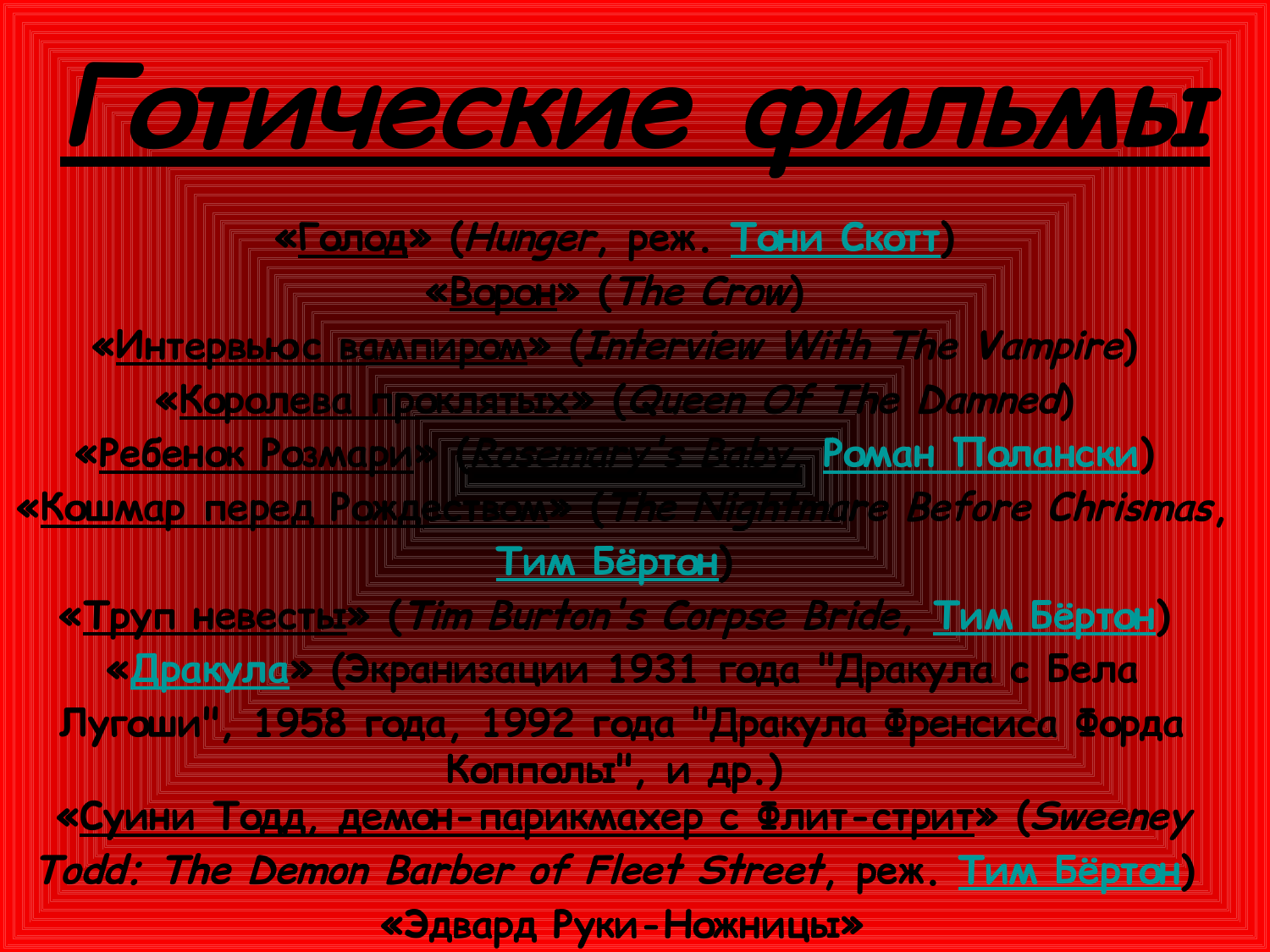

Готические фильмы
«Голод» (Hunger, реж. Тони Скотт)
«Ворон» (The Crow)
«Интервью с вампиром» (Interview With The Vampire)
«Королева проклятых» (Queen Of The Damned)
«Ребенок Розмари» (Rosemary's Baby, Роман Полански)
«Кошмар перед Рождеством» (The Nightmare Before Chrismas, Тим Бёртон)
«Труп невесты» (Tim Burton's Corpse Bride, Тим Бёртон)
«Дракула» (Экранизации 1931 года "Дракула с Бела Лугоши", 1958 года, 1992 года "Дракула Френсиса Форда Копполы", и др.)
«Суини Тодд, демон-парикмахер с Флит-стрит» (Sweeney Todd: The Demon Barber of Fleet Street, реж. Тим Бёртон)
«Эдвард Руки-Ножницы»